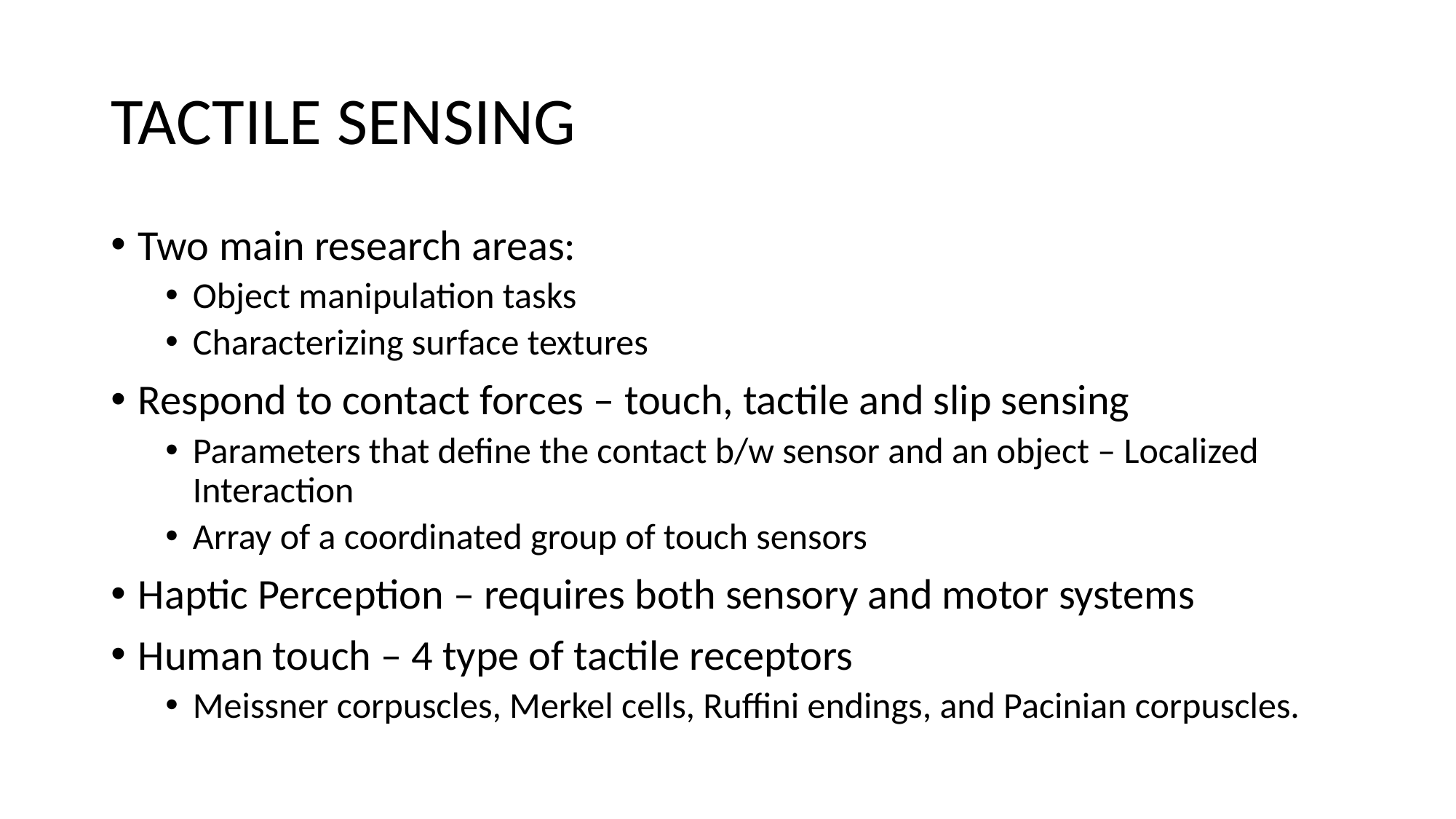

# TACTILE SENSING
Two main research areas:
Object manipulation tasks
Characterizing surface textures
Respond to contact forces – touch, tactile and slip sensing
Parameters that define the contact b/w sensor and an object – Localized Interaction
Array of a coordinated group of touch sensors
Haptic Perception – requires both sensory and motor systems
Human touch – 4 type of tactile receptors
Meissner corpuscles, Merkel cells, Ruffini endings, and Pacinian corpuscles.